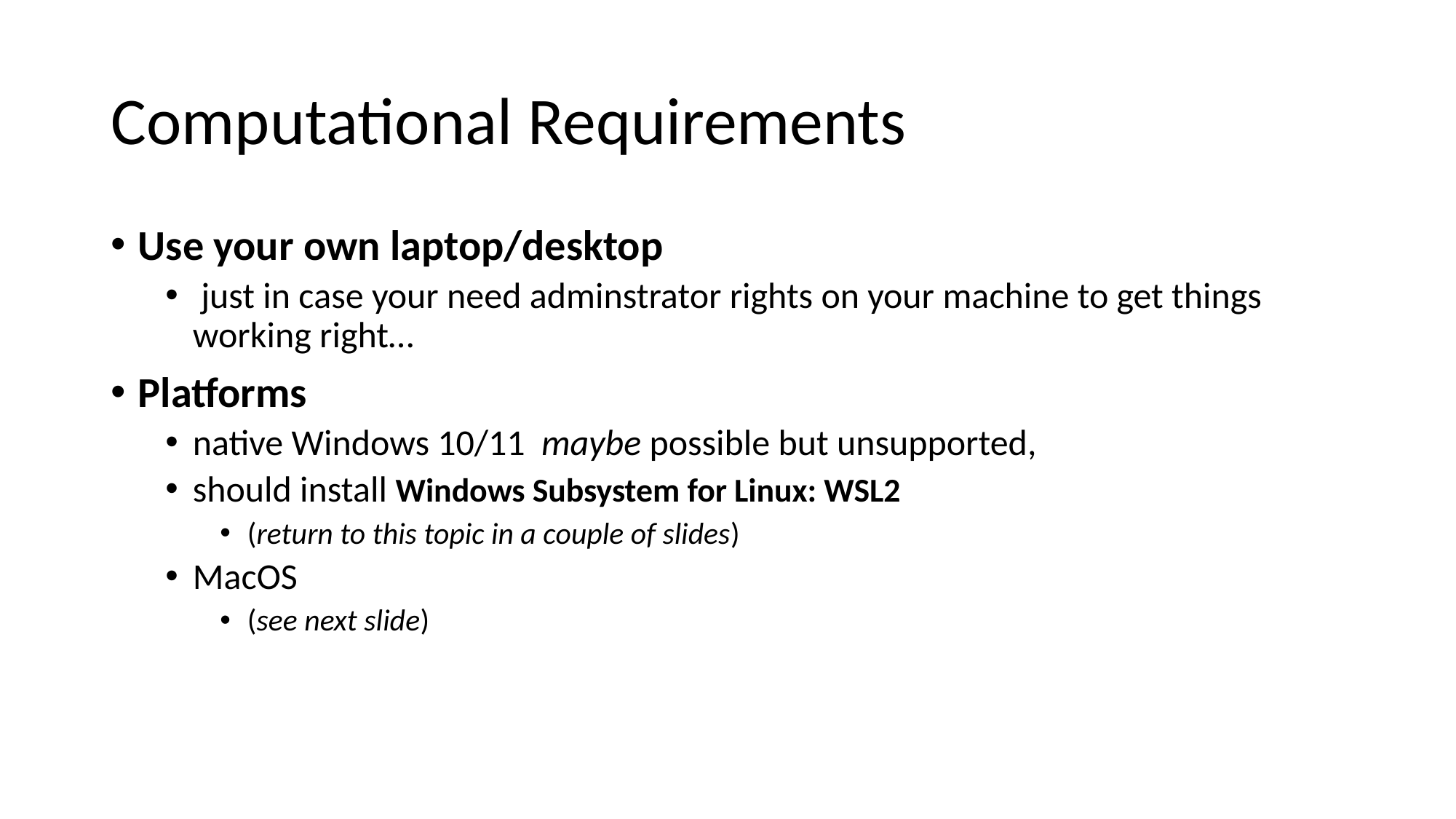

# Computational Requirements
Use your own laptop/desktop
 just in case your need adminstrator rights on your machine to get things working right…
Platforms
native Windows 10/11  maybe possible but unsupported,
should install Windows Subsystem for Linux: WSL2
(return to this topic in a couple of slides)
MacOS
(see next slide)